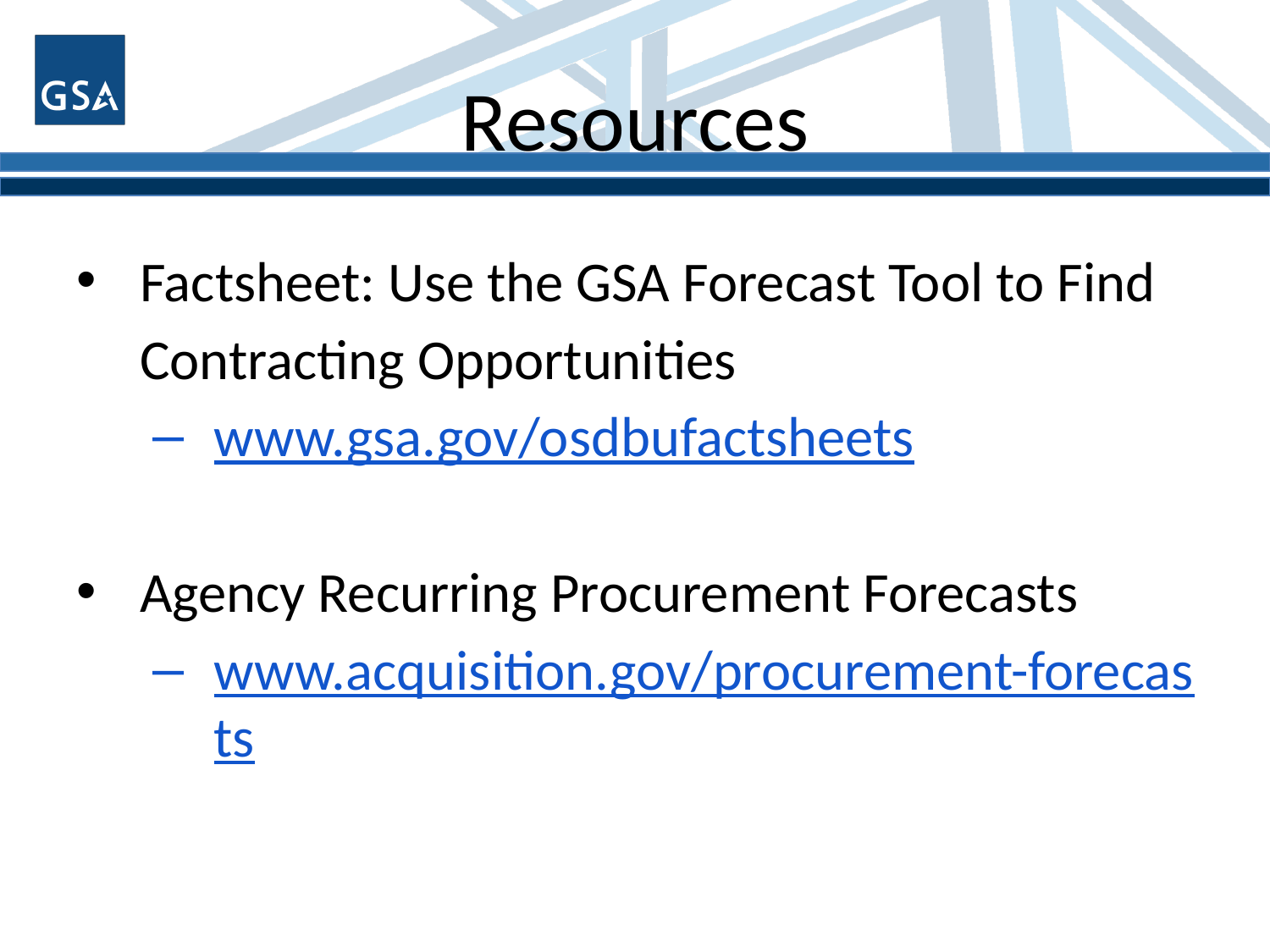

# Resources
Factsheet: Use the GSA Forecast Tool to Find Contracting Opportunities
www.gsa.gov/osdbufactsheets

Agency Recurring Procurement Forecasts
www.acquisition.gov/procurement-forecasts